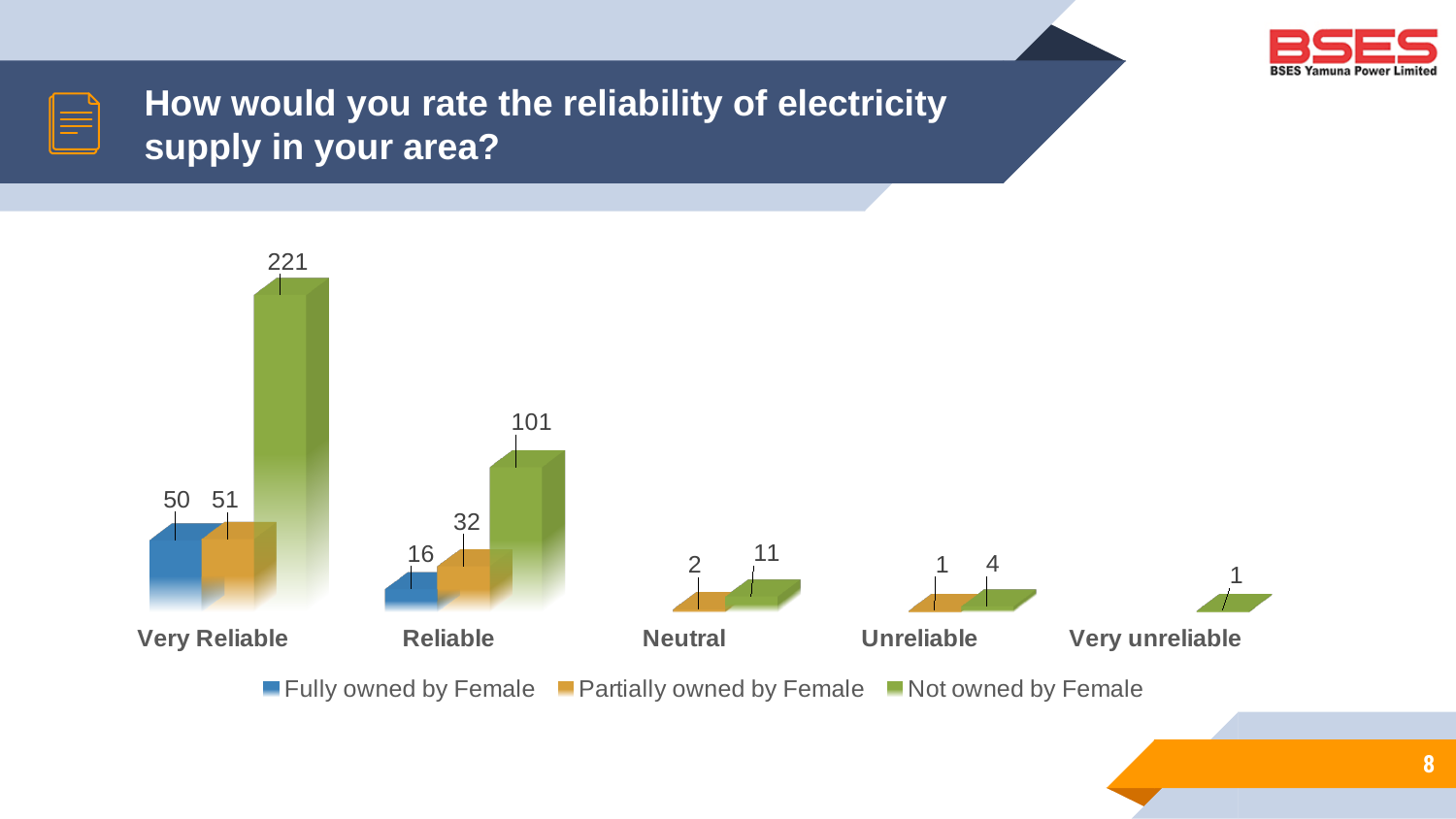

# How would you rate the reliability of electricity supply in your area?

[unsupported chart]

8